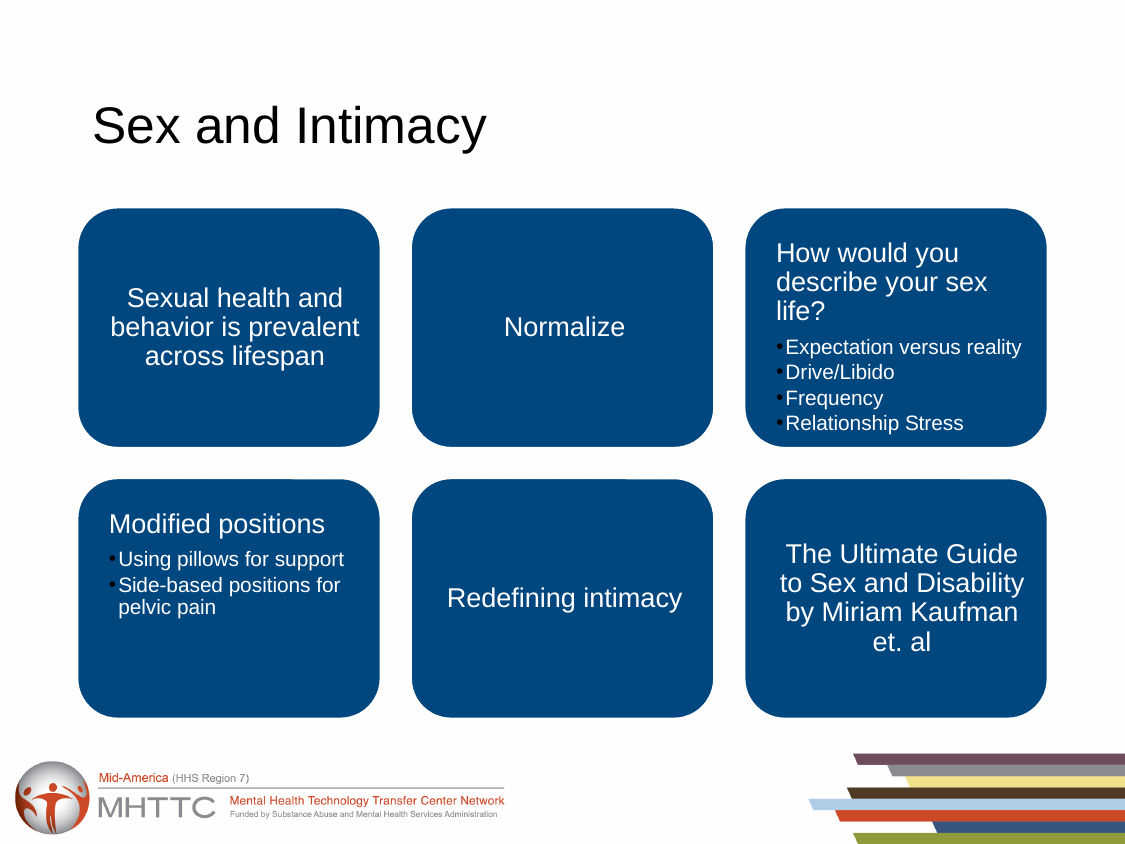

# Sex and Intimacy
Sexual health and behavior is prevalent across lifespan
Normalize
How would you describe your sex life?
Expectation versus reality
Drive/Libido
Frequency
Relationship Stress
Modified positions
Using pillows for support
Side-based positions for pelvic pain
Redefining intimacy
The Ultimate Guide to Sex and Disability by Miriam Kaufman et. al